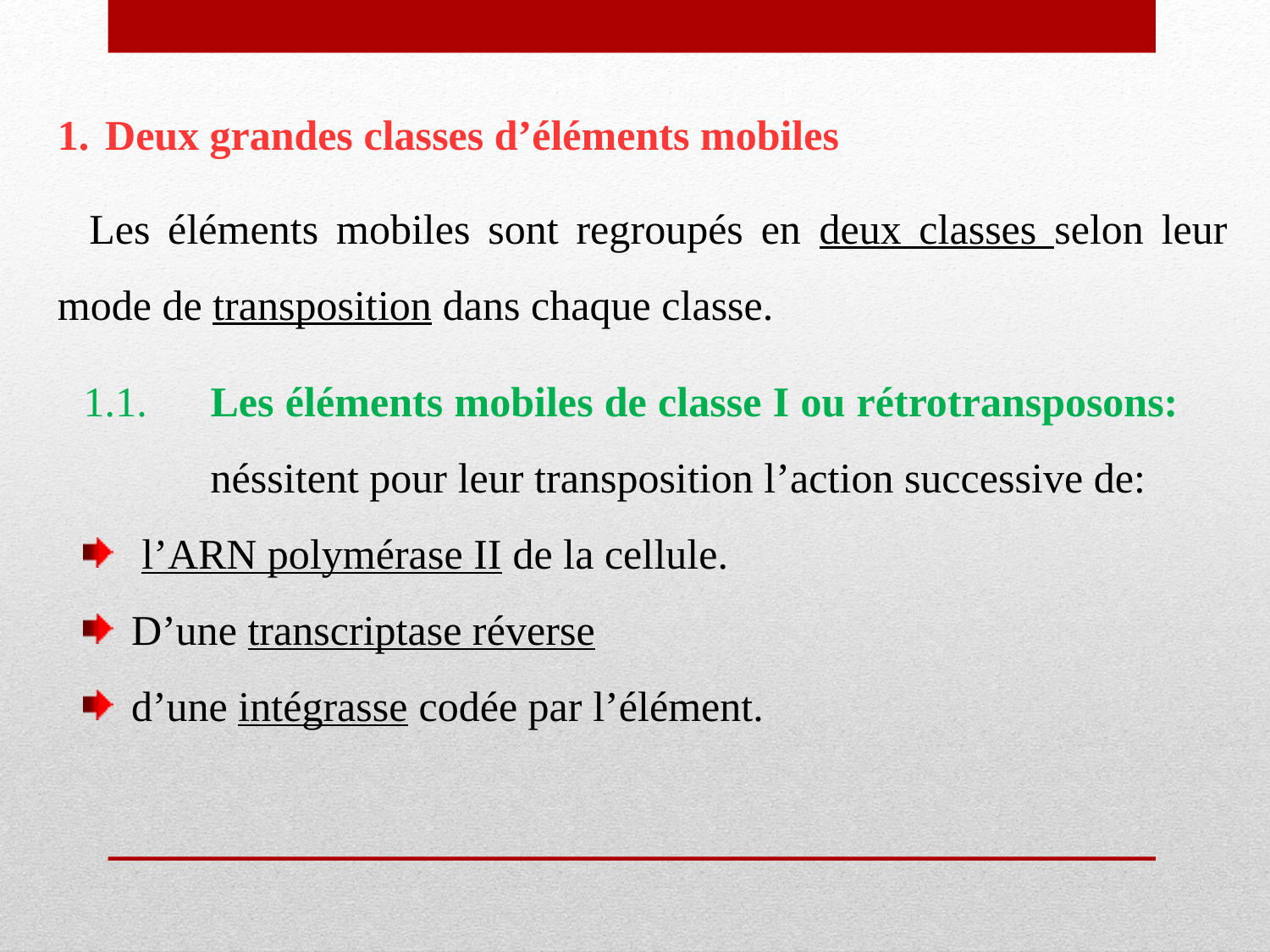

Deux grandes classes d’éléments mobiles
Les éléments mobiles sont regroupés en deux classes selon leur mode de transposition dans chaque classe.
1.1.	Les éléments mobiles de classe I ou rétrotransposons:       	néssitent pour leur transposition l’action successive de:
 l’ARN polymérase II de la cellule.
D’une transcriptase réverse
d’une intégrasse codée par l’élément.